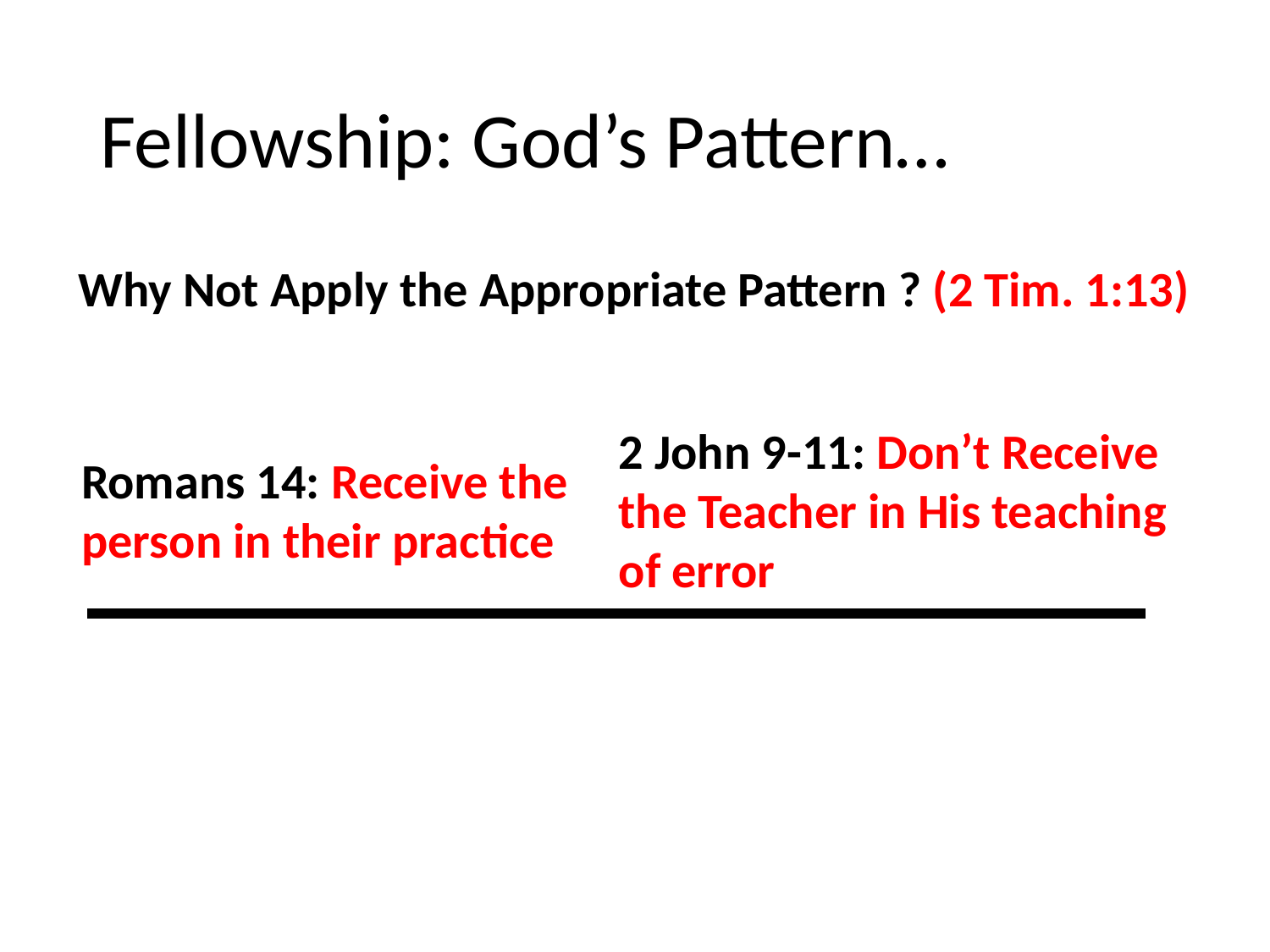

# Fellowship: God’s Pattern…

Why Not Apply the Appropriate Pattern ? (2 Tim. 1:13)
2 John 9-11: Don’t Receive the Teacher in His teaching of error
Romans 14: Receive the person in their practice